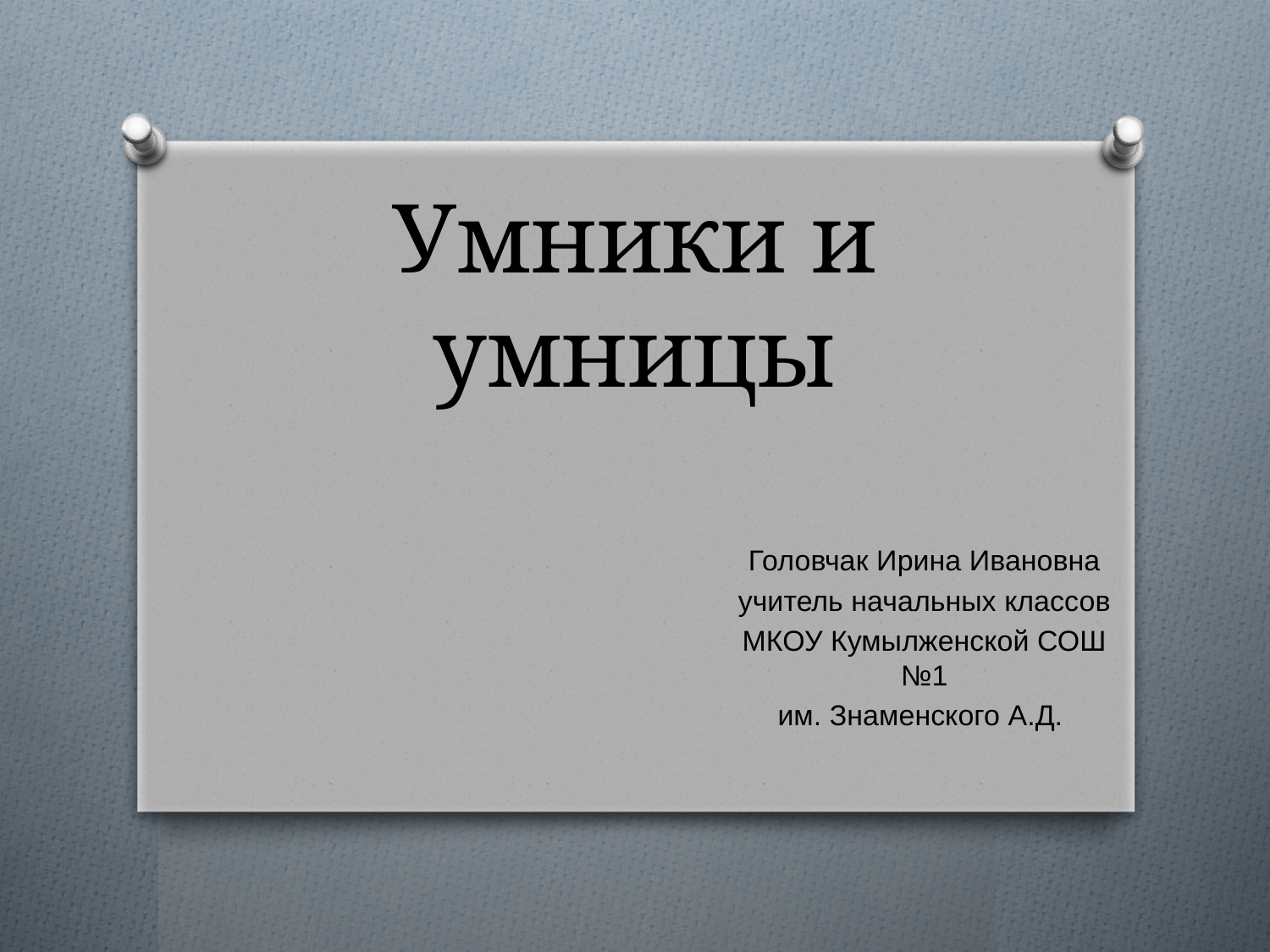

# Умники и умницы
Головчак Ирина Ивановна
учитель начальных классов
МКОУ Кумылженской СОШ №1
им. Знаменского А.Д.